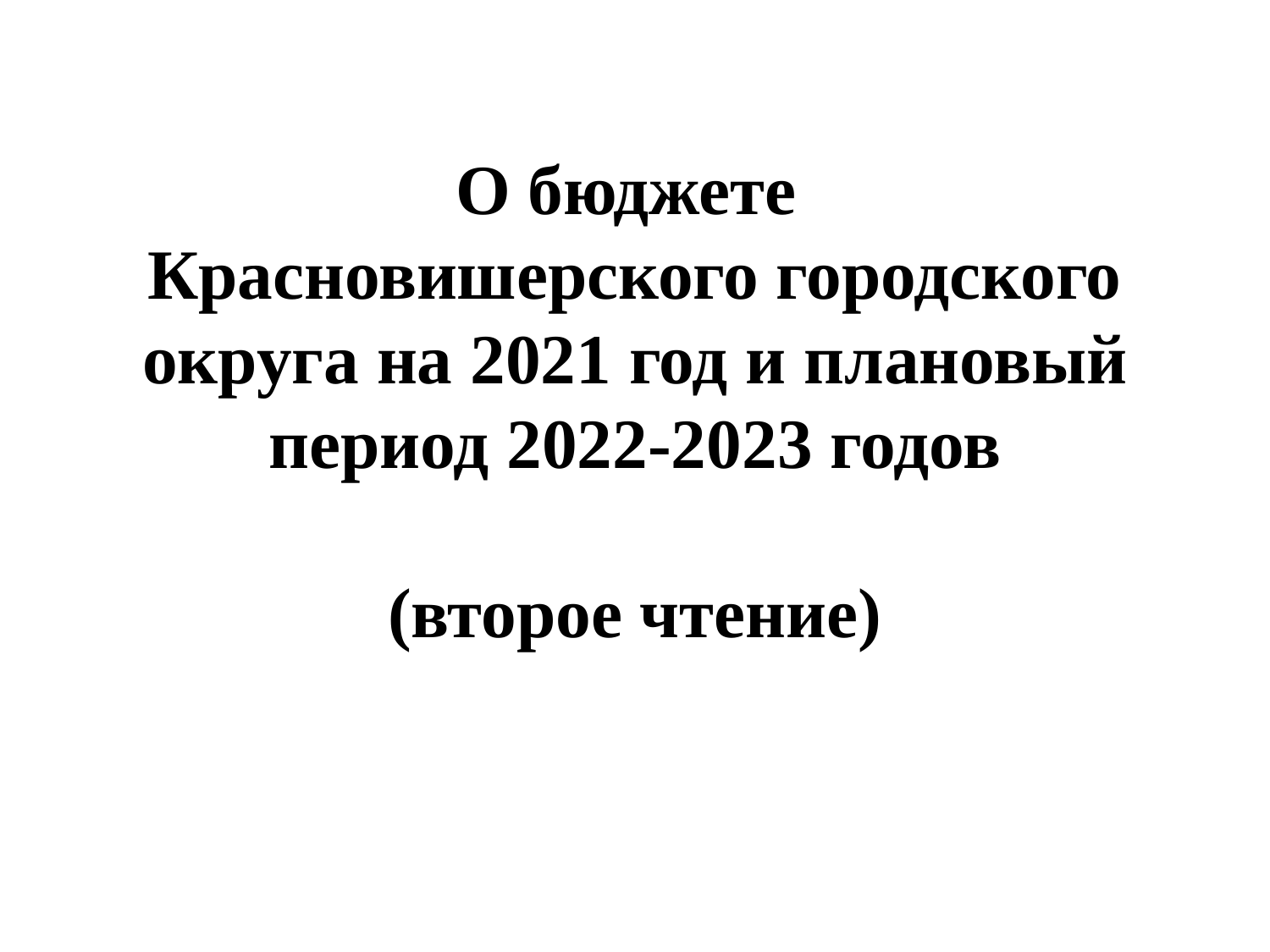

# О бюджете Красновишерского городского округа на 2021 год и плановый период 2022-2023 годов (второе чтение)